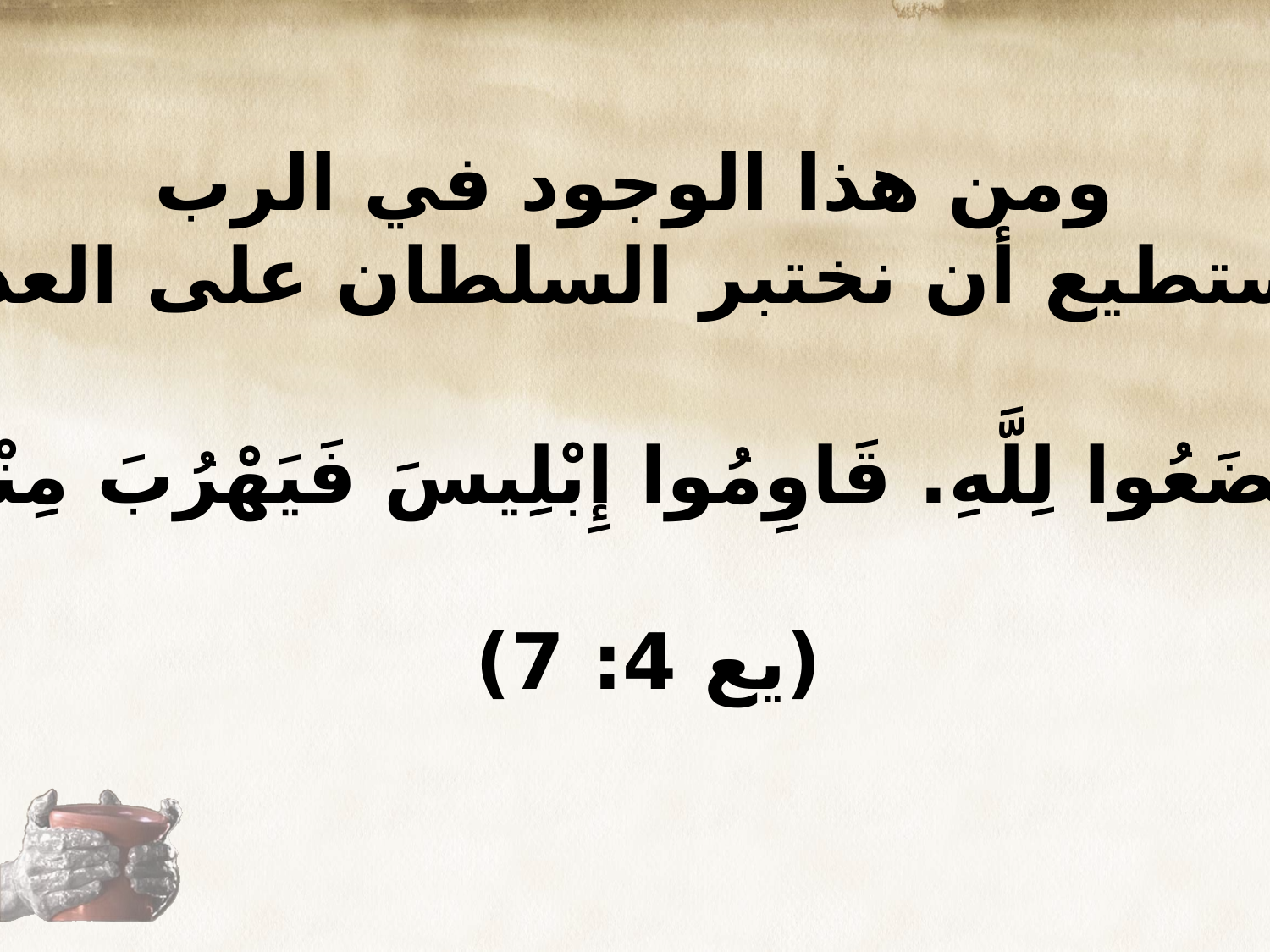

ومن هذا الوجود في الرب
 نستطيع أن نختبر السلطان على العدو.
«فَاخْضَعُوا لِلَّهِ. قَاوِمُوا إِبْلِيسَ فَيَهْرُبَ مِنْكُمْ».

(يع 4: 7)